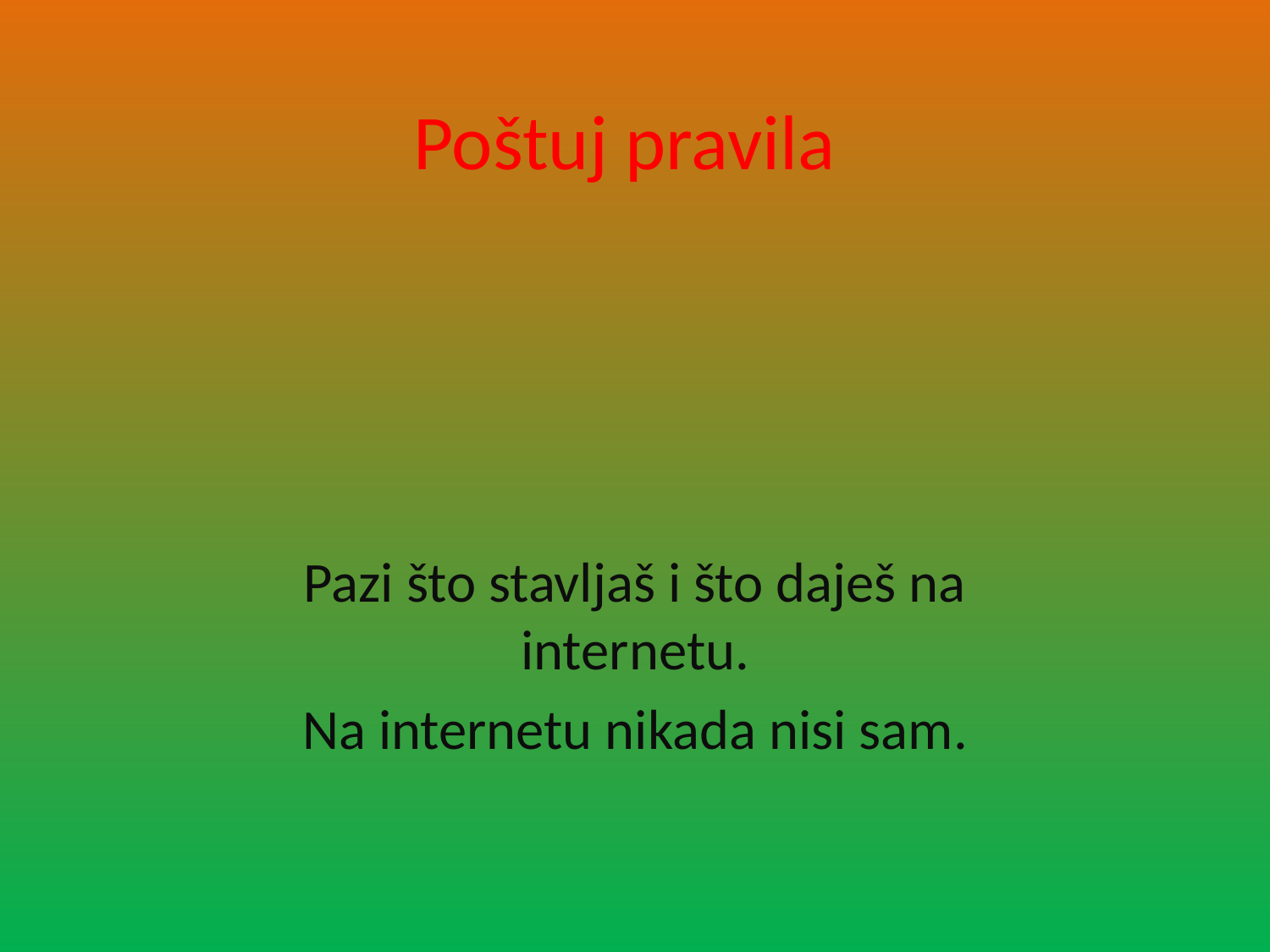

# Poštuj pravila
Pazi što stavljaš i što daješ na internetu.
Na internetu nikada nisi sam.